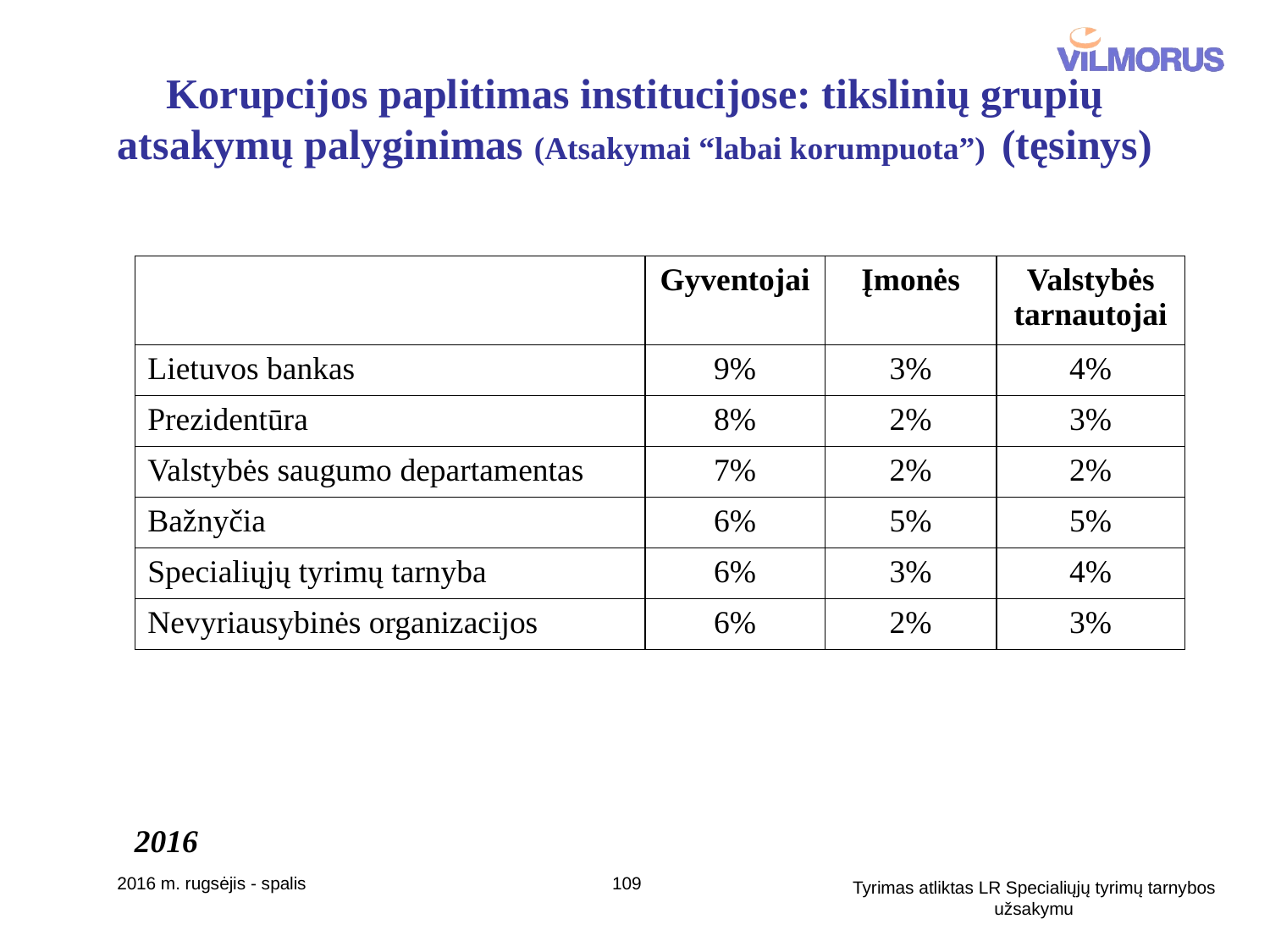

# Korupcijos paplitimas institucijose: tikslinių grupių atsakymų palyginimas (Atsakymai “labai korumpuota”)  (tęsinys)
|  | Gyventojai | Įmonės | Valstybės tarnautojai |
| --- | --- | --- | --- |
| Lietuvos bankas | 9% | 3% | 4% |
| Prezidentūra | 8% | 2% | 3% |
| Valstybės saugumo departamentas | 7% | 2% | 2% |
| Bažnyčia | 6% | 5% | 5% |
| Specialiųjų tyrimų tarnyba | 6% | 3% | 4% |
| Nevyriausybinės organizacijos | 6% | 2% | 3% |
2016
2016 m. rugsėjis - spalis
109
Tyrimas atliktas LR Specialiųjų tyrimų tarnybos užsakymu